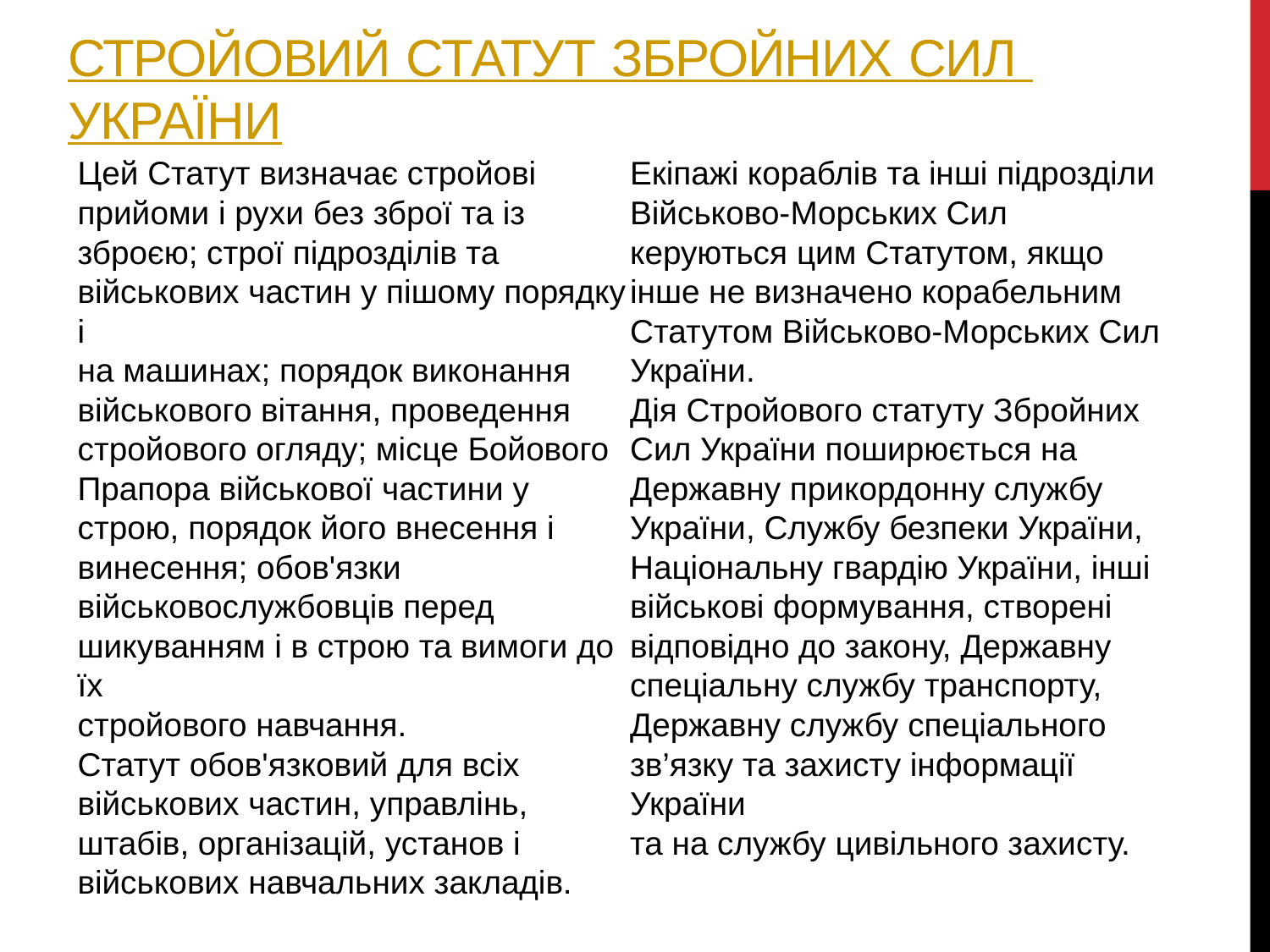

# Стройовий статут Збройних Сил України
Цей Статут визначає стройові прийоми і рухи без зброї та із
зброєю; строї підрозділів та військових частин у пішому порядку і
на машинах; порядок виконання військового вітання, проведення
стройового огляду; місце Бойового Прапора військової частини у
строю, порядок його внесення і винесення; обов'язки
військовослужбовців перед шикуванням і в строю та вимоги до їх
стройового навчання.
Статут обов'язковий для всіх військових частин, управлінь,
штабів, організацій, установ і військових навчальних закладів.
Екіпажі кораблів та інші підрозділи Військово-Морських Сил
керуються цим Статутом, якщо інше не визначено корабельним
Статутом Військово-Морських Сил України.
Дія Стройового статуту Збройних Сил України поширюється на
Державну прикордонну службу України, Службу безпеки України,
Національну гвардію України, інші військові формування, створені
відповідно до закону, Державну спеціальну службу транспорту,
Державну службу спеціального зв’язку та захисту інформації України
та на службу цивільного захисту.